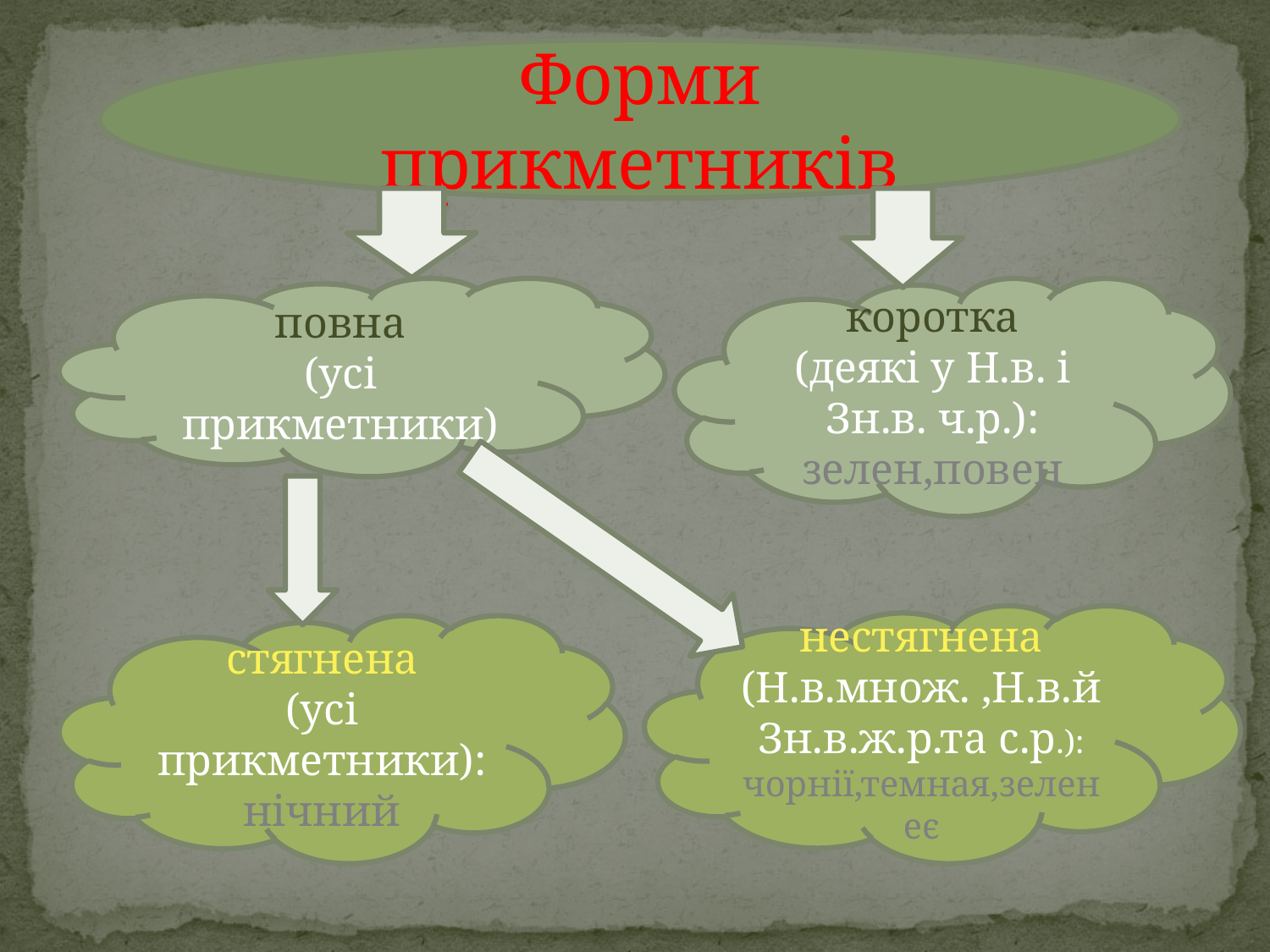

#
Форми прикметників

повна
(усі прикметники)
коротка
(деякі у Н.в. і Зн.в. ч.р.):
зелен,повен

нестягнена
(Н.в.множ. ,Н.в.й Зн.в.ж.р.та с.р.):
чорнії,темная,зеленеє
стягнена
(усі прикметники):
нічний